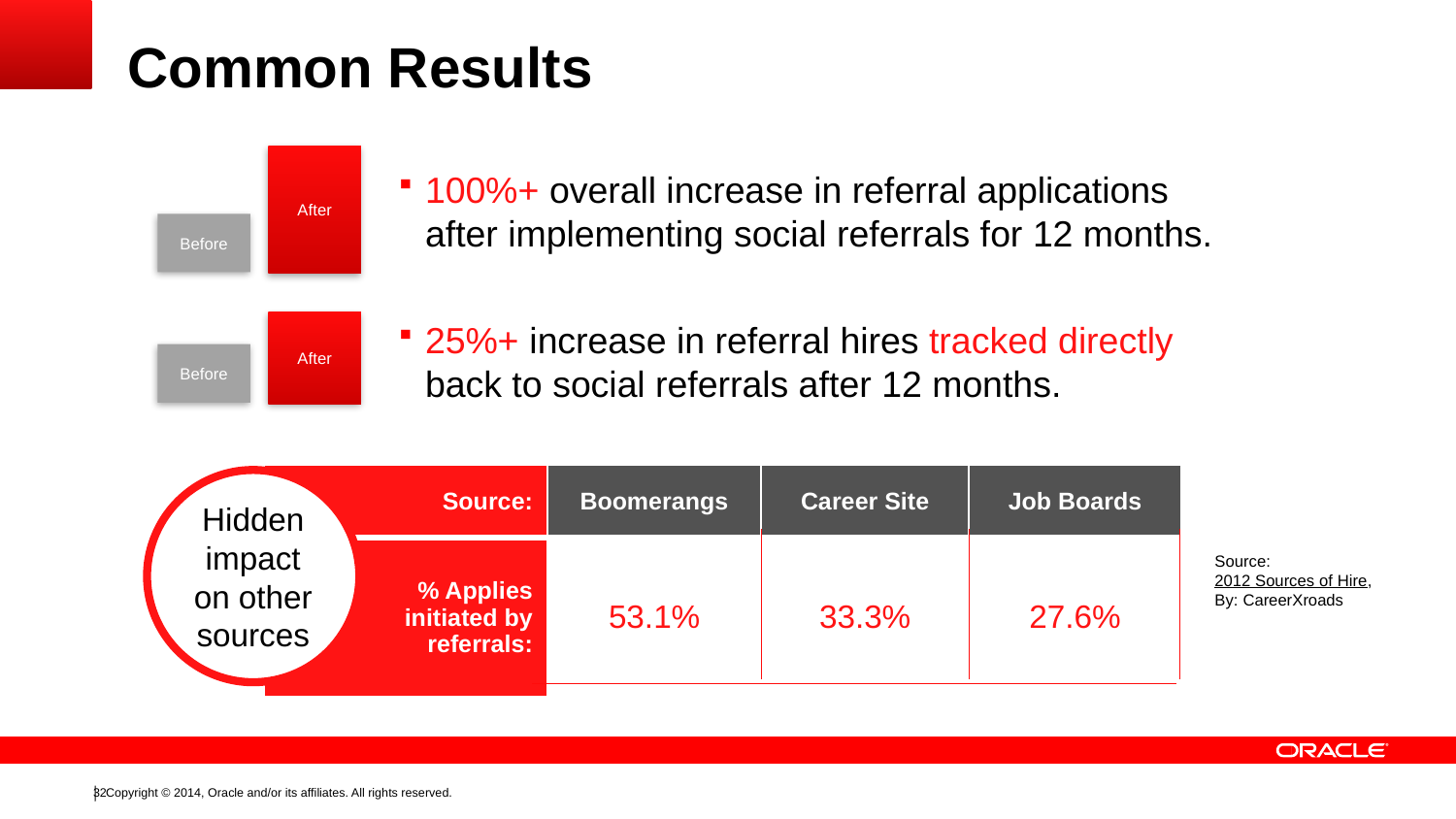

# Common Results
After
100%+ overall increase in referral applications after implementing social referrals for 12 months.

25%+ increase in referral hires tracked directly back to social referrals after 12 months.
Before
After
Before
| Source: | Boomerangs | Career Site | Job Boards |
| --- | --- | --- | --- |
| % Applies initiated by referrals: | 53.1% | 33.3% | 27.6% |
Hidden impact on other sources
Hidden Impact:
Source:
2012 Sources of Hire,
By: CareerXroads